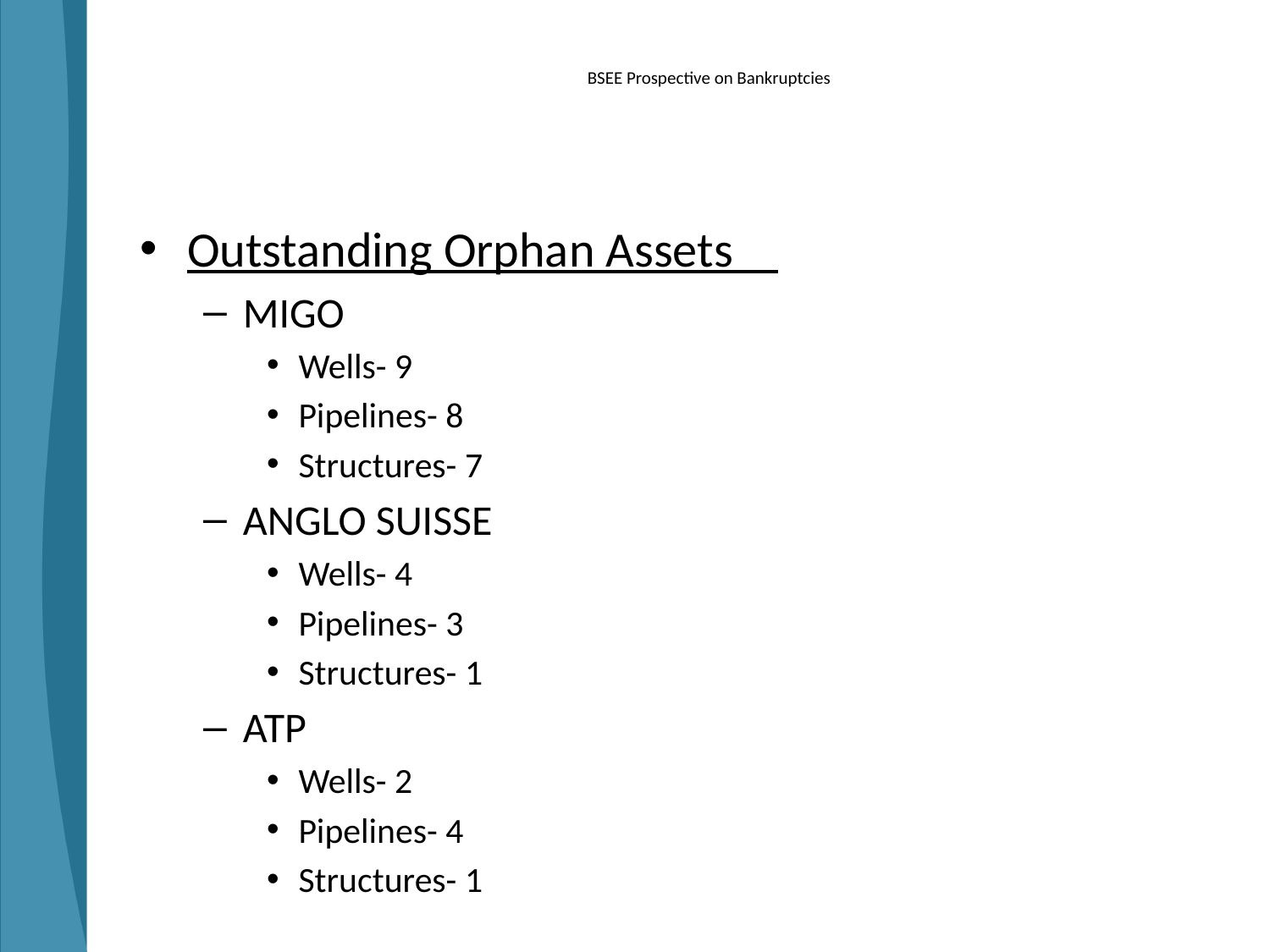

BSEE Prospective on Bankruptcies
Outstanding Orphan Assets
MIGO
Wells- 9
Pipelines- 8
Structures- 7
ANGLO SUISSE
Wells- 4
Pipelines- 3
Structures- 1
ATP
Wells- 2
Pipelines- 4
Structures- 1